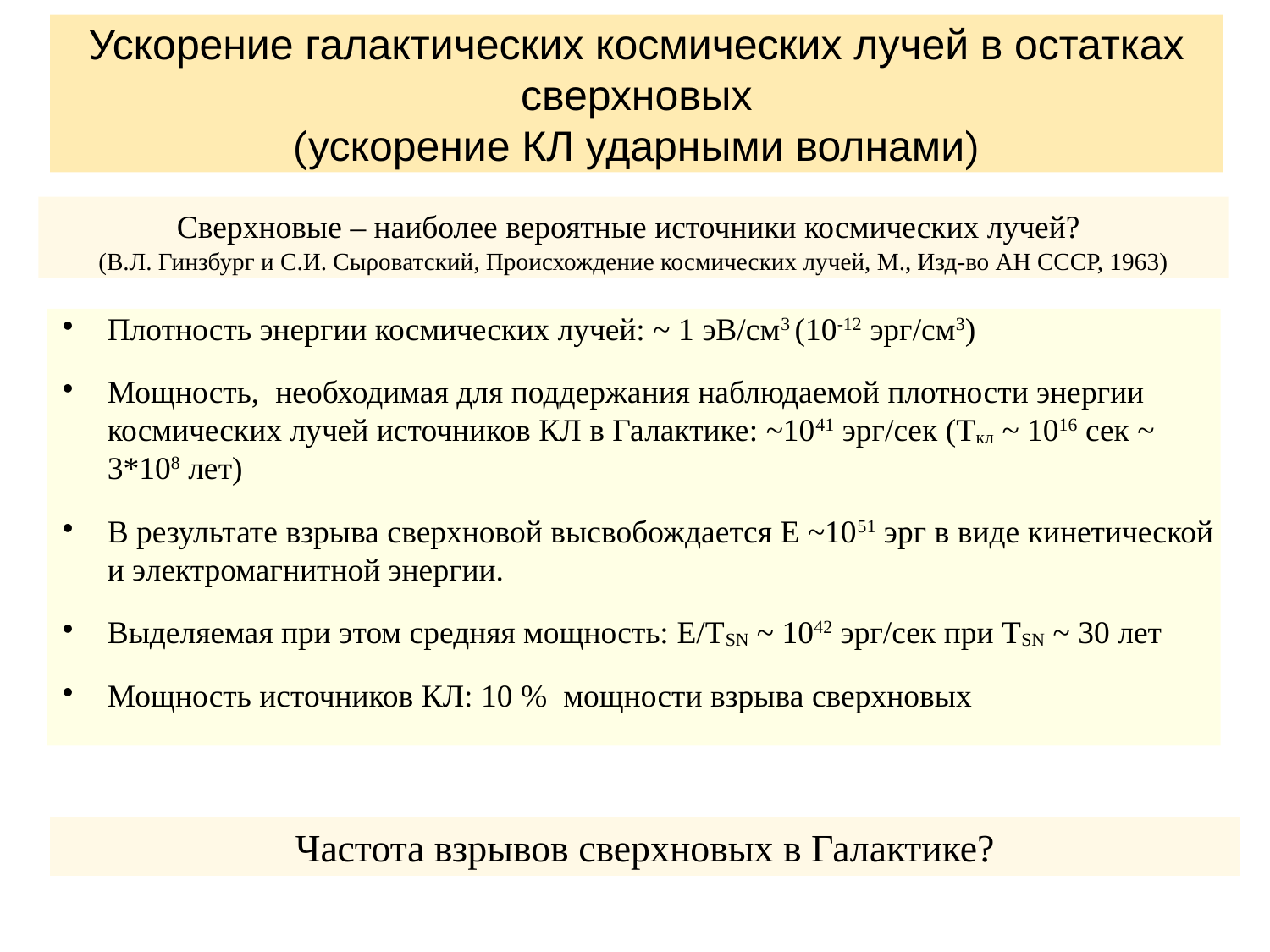

# Ускорение галактических космических лучей в остатках сверхновых (ускорение КЛ ударными волнами)
Сверхновые – наиболее вероятные источники космических лучей?
(В.Л. Гинзбург и С.И. Сыρоватский, Происхождение космических лучей, М., Изд-во АН СССР, 1963)
Плотность энергии космических лучей: ~ 1 эВ/см3 (10-12 эрг/см3)
Мощность,  необходимая для поддержания наблюдаемой плотности энергии космических лучей источников КЛ в Галактике: ~1041 эрг/сек (Τкл ~ 1016 сек ~ 3*108 лет)
В результате взрыва сверхновой высвобождается E ~1051 эрг в виде кинетической и электромагнитной энергии.
Выделяемая при этом средняя мощность: E/TSN ~ 1042 эрг/сек при TSN ~ 30 лет
Мощность источников КЛ: 10 %  мощности взрыва сверхновых
Частота взрывов сверхновых в Галактике?